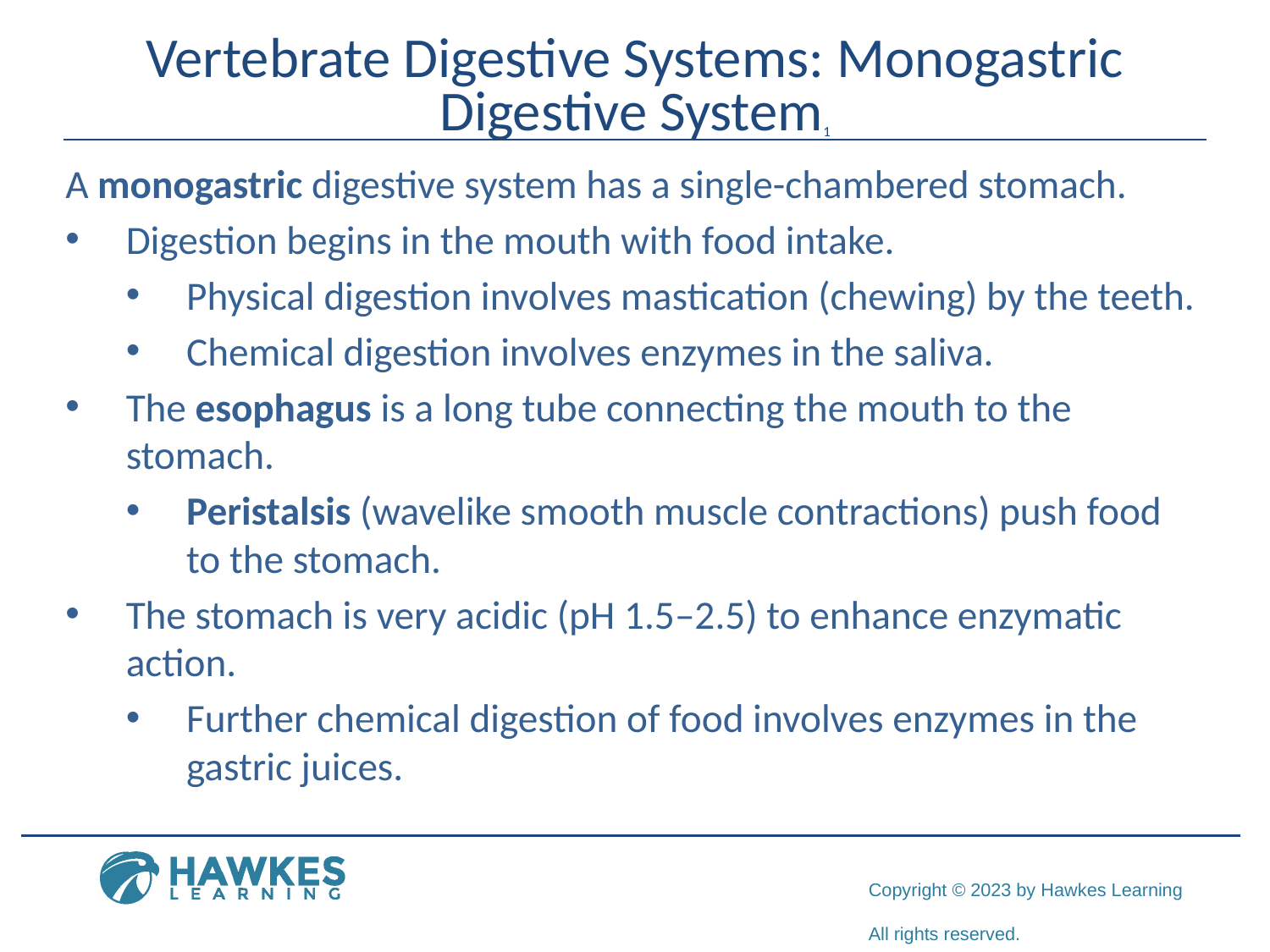

# Vertebrate Digestive Systems: Monogastric Digestive System1
A monogastric digestive system has a single-chambered stomach.
Digestion begins in the mouth with food intake.
Physical digestion involves mastication (chewing) by the teeth.
Chemical digestion involves enzymes in the saliva.
The esophagus is a long tube connecting the mouth to the stomach.
Peristalsis (wavelike smooth muscle contractions) push food to the stomach.
The stomach is very acidic (pH 1.5–2.5) to enhance enzymatic action.
Further chemical digestion of food involves enzymes in the gastric juices.